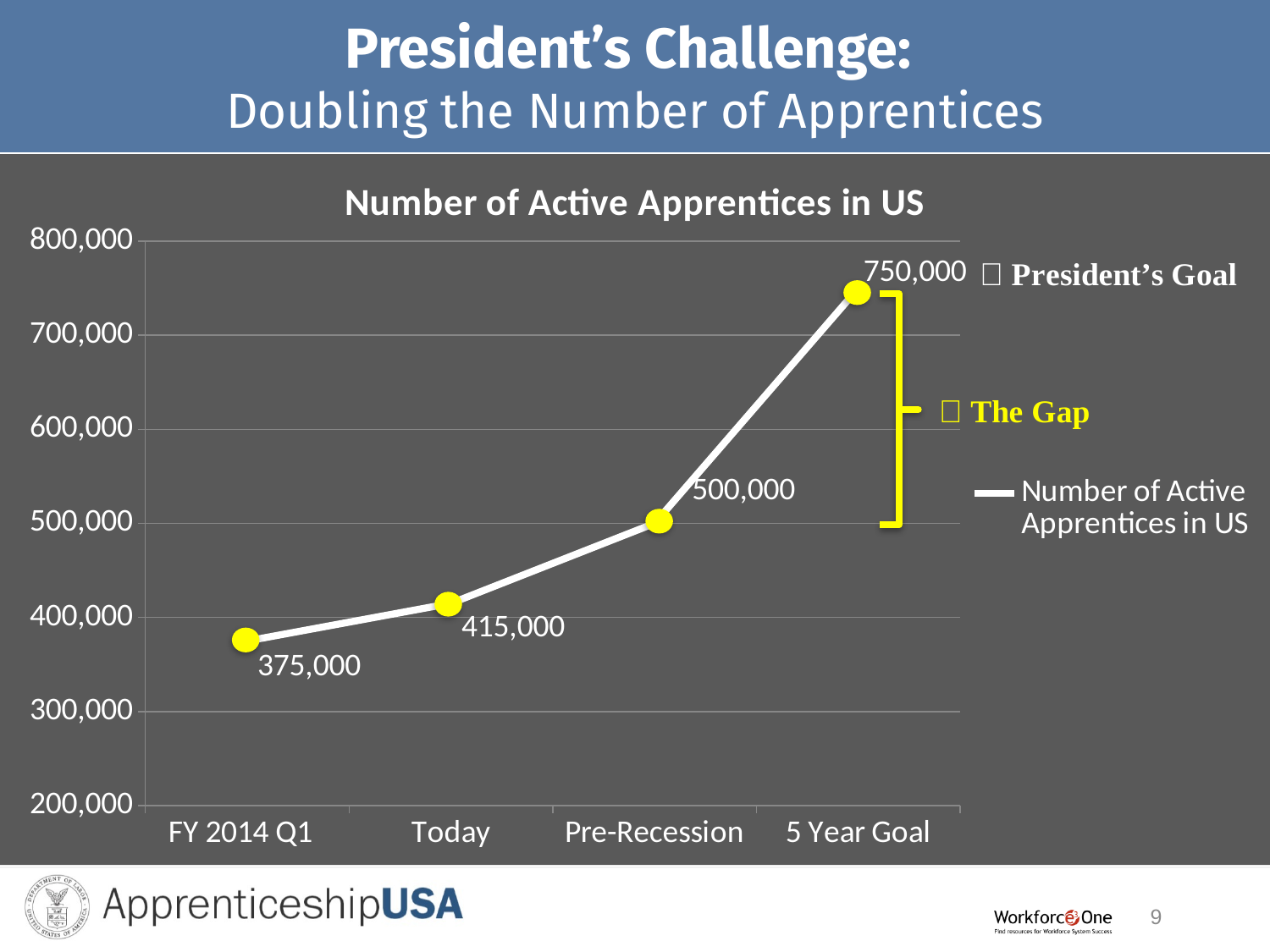

# President’s Challenge: Doubling the Number of Apprentices

### Chart: Number of Active Apprentices in US

| Category | Number of Active Apprentices in US |
|---|---|
| FY 2014 Q1   | 375000.0 |
| Today | 415000.0 |
| Pre-Recession | 500000.0 |
| 5 Year Goal | 750000.0 |
9